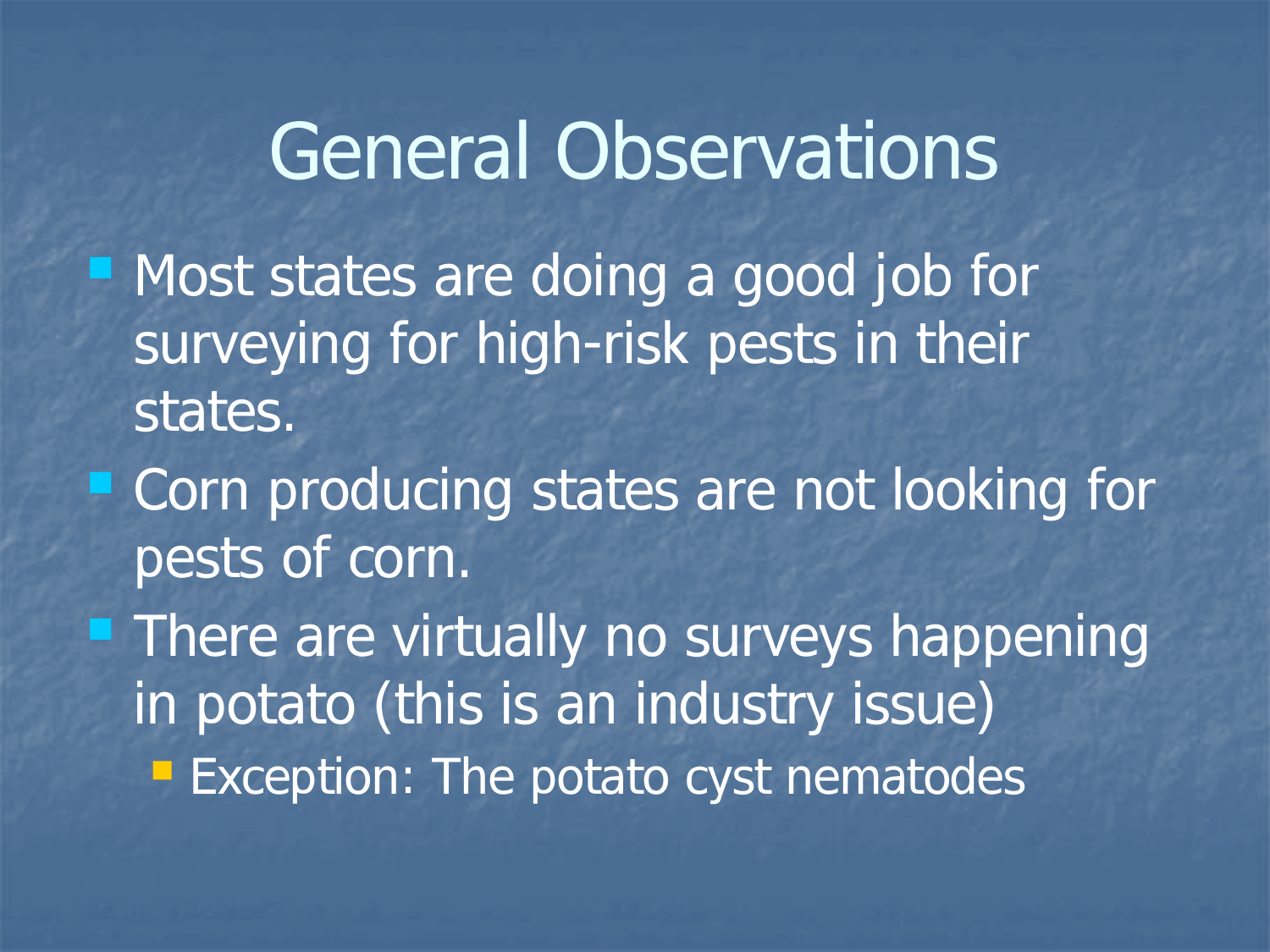

# General Observations
Most states are doing a good job for surveying for high-risk pests in their states.
Corn producing states are not looking for pests of corn.
There are virtually no surveys happening in potato (this is an industry issue)
Exception: The potato cyst nematodes